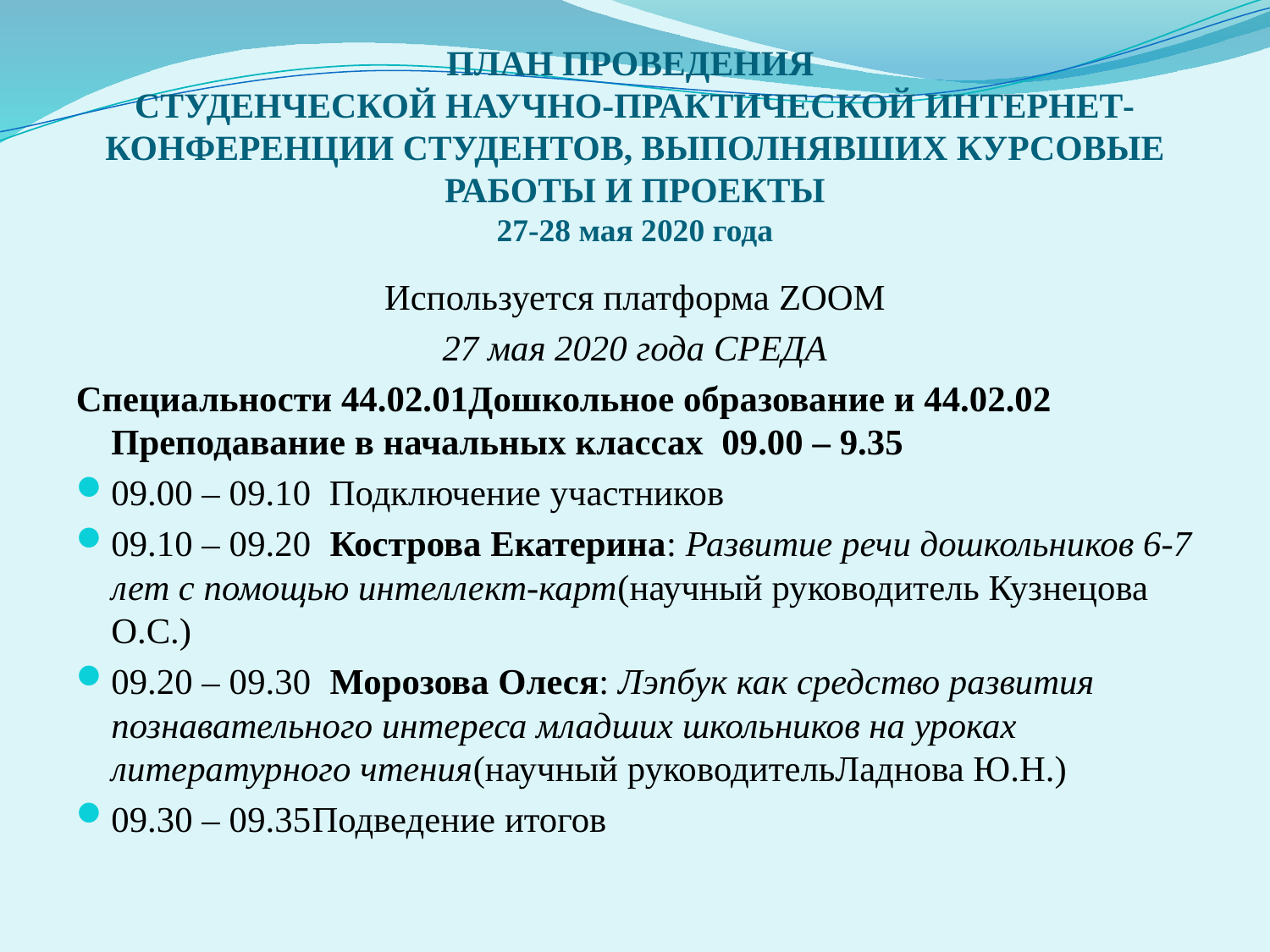

# ПЛАН ПРОВЕДЕНИЯ СТУДЕНЧЕСКОЙ НАУЧНО-ПРАКТИЧЕСКОЙ ИНТЕРНЕТ-КОНФЕРЕНЦИИ СТУДЕНТОВ, ВЫПОЛНЯВШИХ КУРСОВЫЕ РАБОТЫ И ПРОЕКТЫ 27-28 мая 2020 года
Используется платформа ZOOM
27 мая 2020 года СРЕДА
Специальности 44.02.01Дошкольное образование и 44.02.02 Преподавание в начальных классах  09.00 – 9.35
09.00 – 09.10  Подключение участников
09.10 – 09.20  Кострова Екатерина: Развитие речи дошкольников 6-7 лет с помощью интеллект-карт(научный руководитель Кузнецова О.С.)
09.20 – 09.30  Морозова Олеся: Лэпбук как средство развития познавательного интереса младших школьников на уроках литературного чтения(научный руководительЛаднова Ю.Н.)
09.30 – 09.35		Подведение итогов